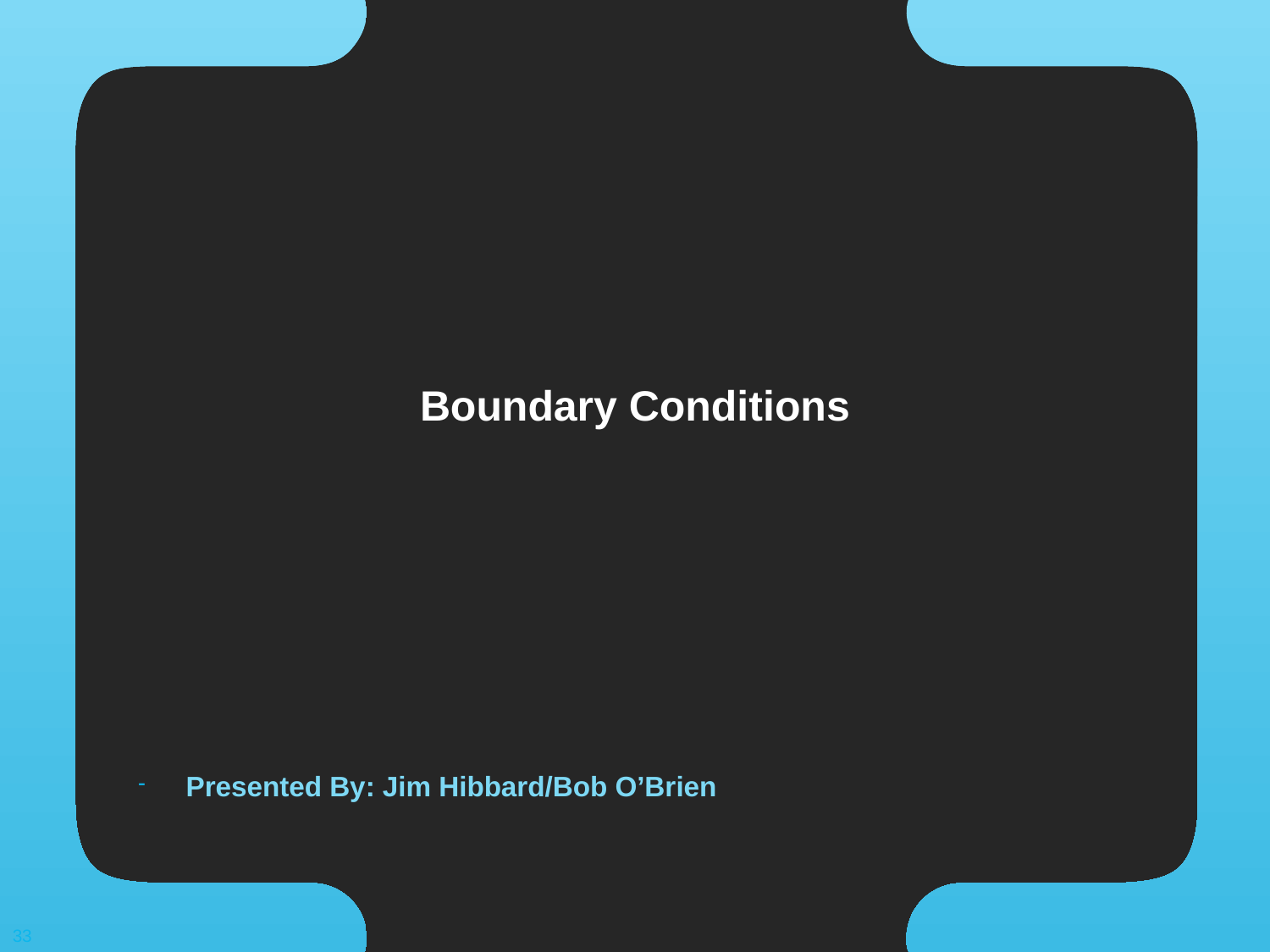

# Boundary Conditions
Presented By: Jim Hibbard/Bob O’Brien
33